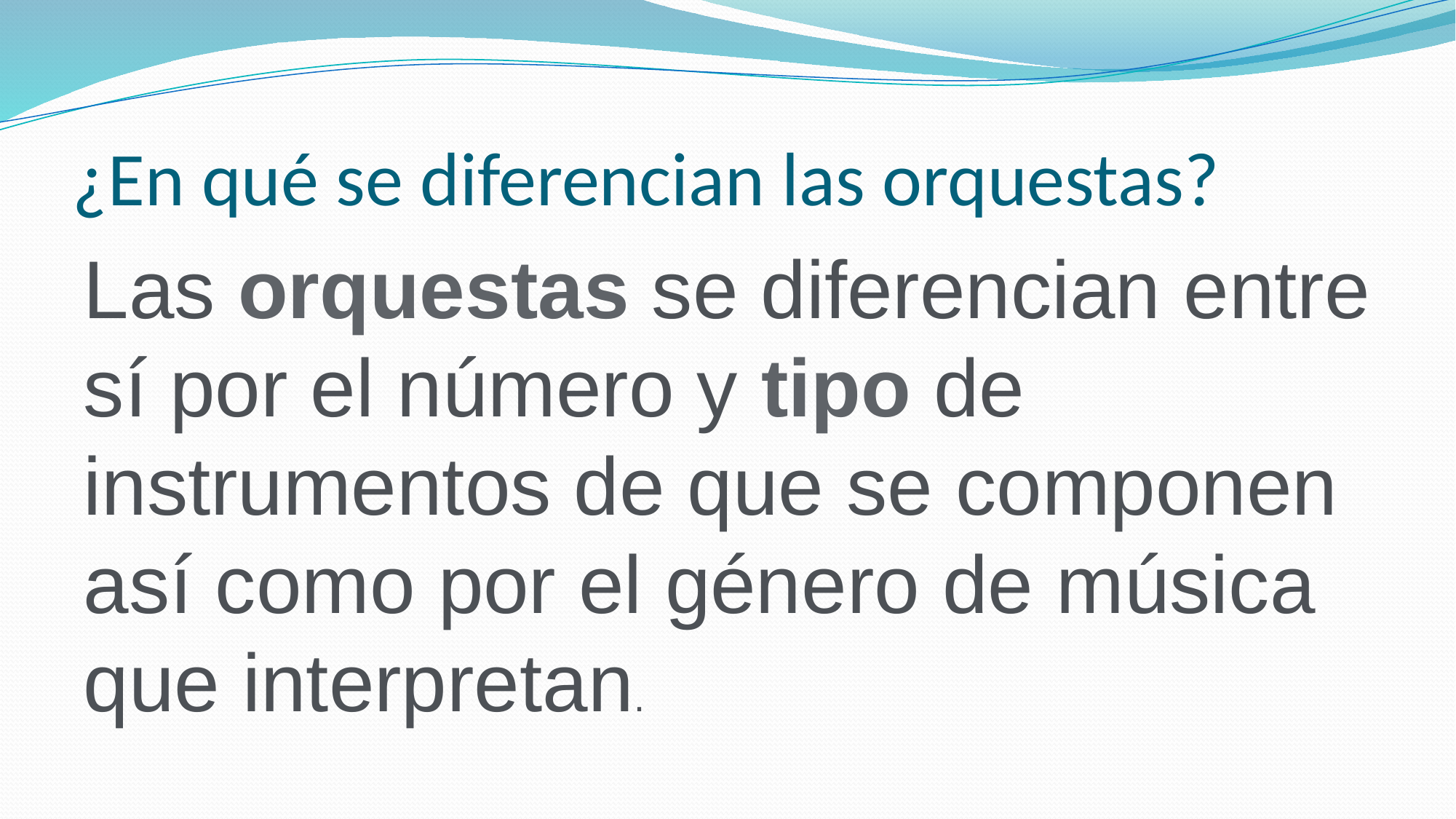

# ¿En qué se diferencian las orquestas?
Las orquestas se diferencian entre sí por el número y tipo de instrumentos de que se componen así como por el género de música que interpretan.